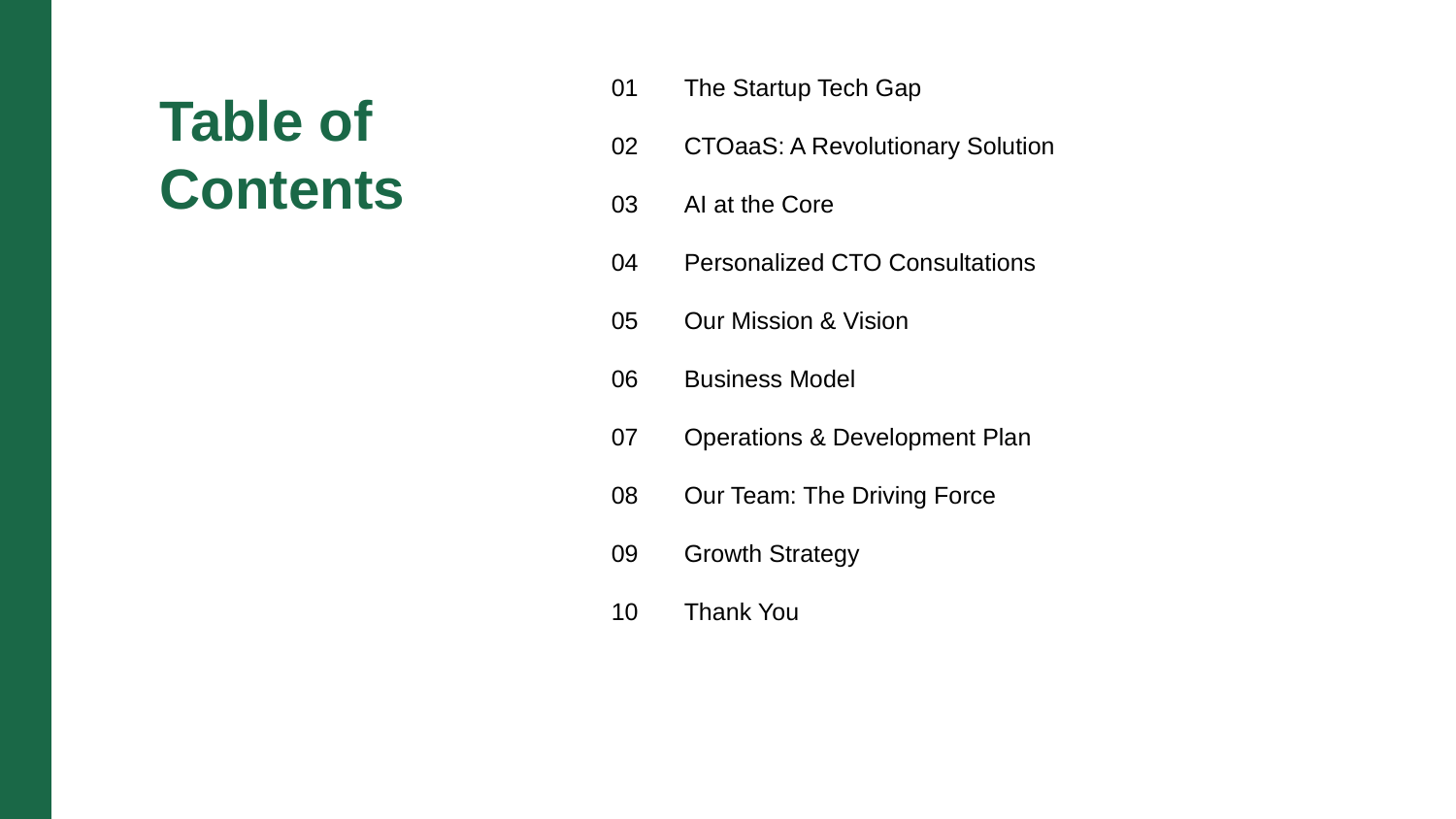

01
The Startup Tech Gap
Table of Contents
02
CTOaaS: A Revolutionary Solution
03
AI at the Core
04
Personalized CTO Consultations
05
Our Mission & Vision
06
Business Model
07
Operations & Development Plan
08
Our Team: The Driving Force
09
Growth Strategy
10
Thank You